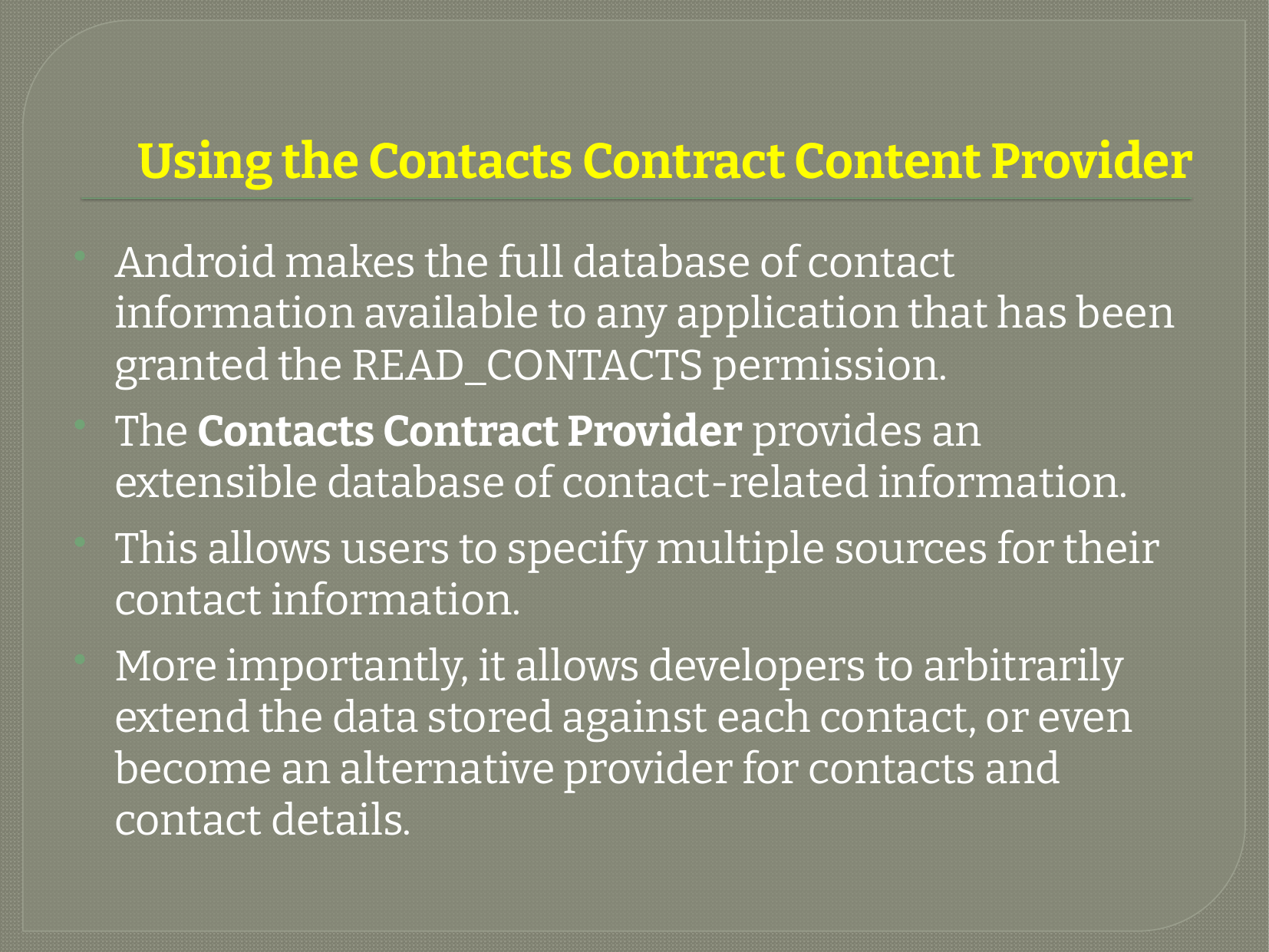

# Using the Contacts Contract Content Provider
Android makes the full database of contact information available to any application that has been granted the READ_CONTACTS permission.
The Contacts Contract Provider provides an extensible database of contact-related information.
This allows users to specify multiple sources for their contact information.
More importantly, it allows developers to arbitrarily extend the data stored against each contact, or even become an alternative provider for contacts and contact details.